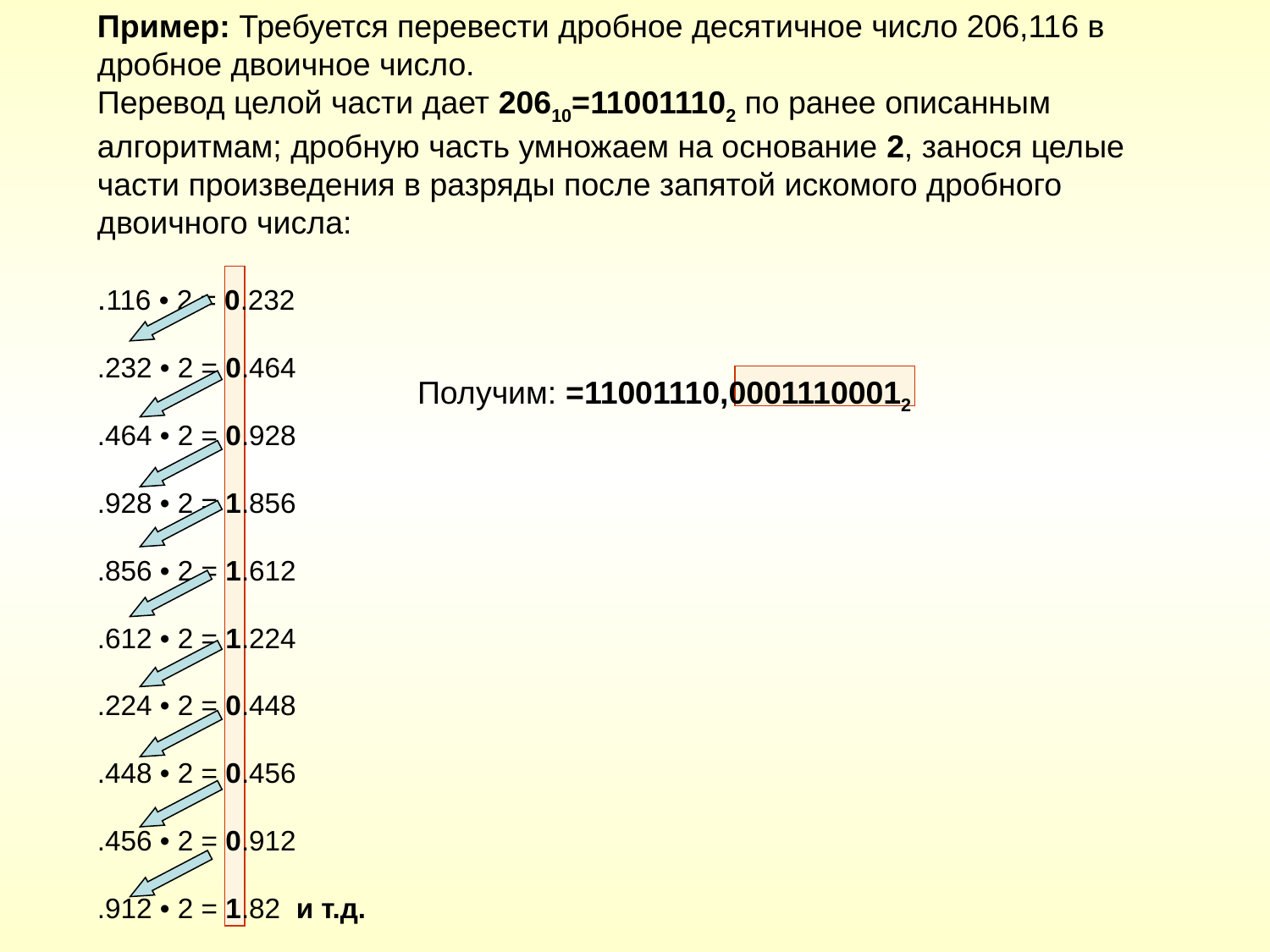

Пример: Требуется перевести дробное десятичное число 206,116 в дробное двоичное число.
Перевод целой части дает 20610=110011102 по ранее описанным алгоритмам; дробную часть умножаем на основание 2, занося целые части произведения в разряды после запятой искомого дробного двоичного числа:

.116 • 2 = 0.232

.232 • 2 = 0.464

.464 • 2 = 0.928

.928 • 2 = 1.856

.856 • 2 = 1.612

.612 • 2 = 1.224

.224 • 2 = 0.448

.448 • 2 = 0.456

.456 • 2 = 0.912

.912 • 2 = 1.82  и т.д.

Получим: =11001110,00011100012